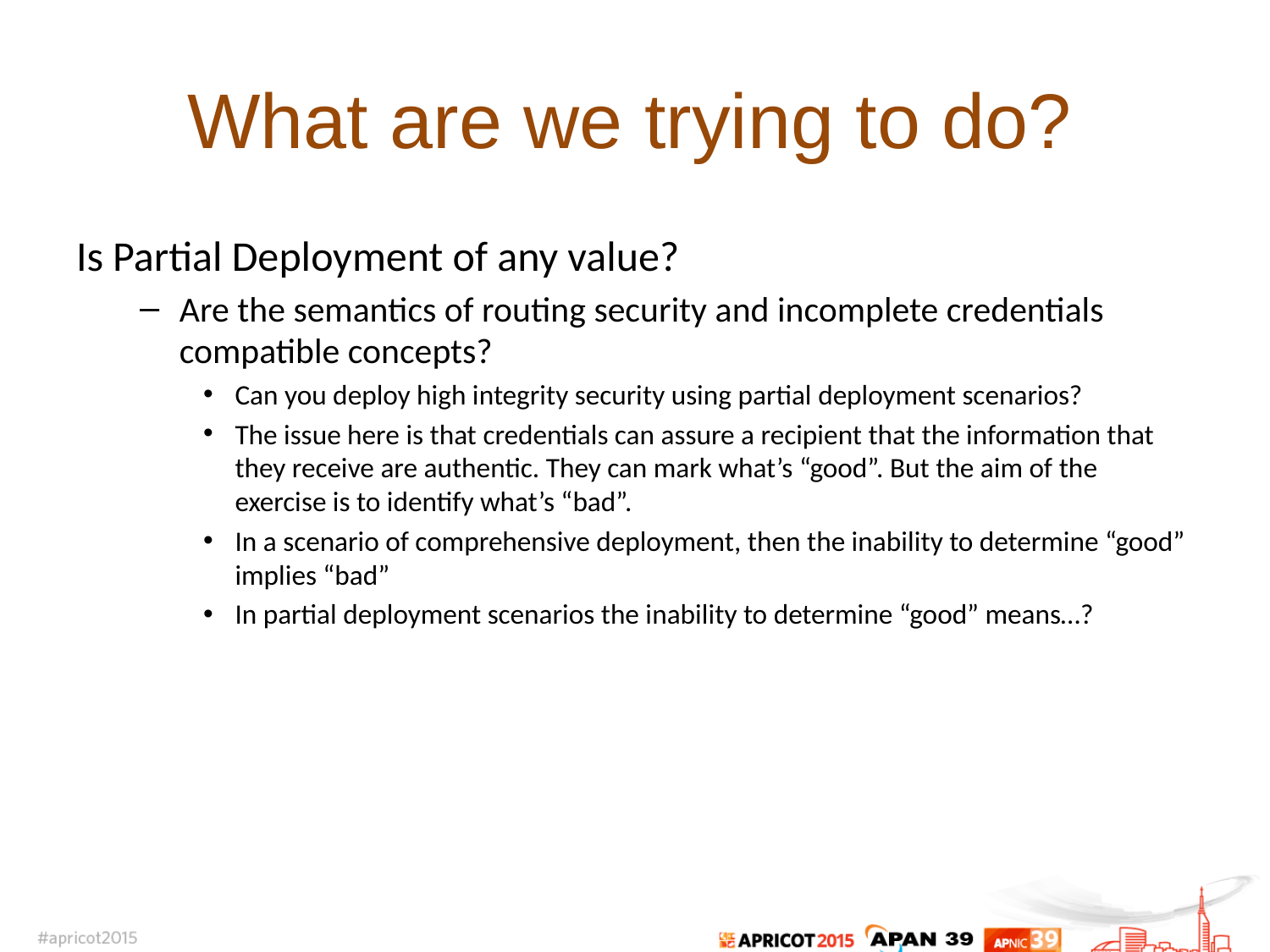

# What are we trying to do?
Is Partial Deployment of any value?
Are the semantics of routing security and incomplete credentials compatible concepts?
Can you deploy high integrity security using partial deployment scenarios?
The issue here is that credentials can assure a recipient that the information that they receive are authentic. They can mark what’s “good”. But the aim of the exercise is to identify what’s “bad”.
In a scenario of comprehensive deployment, then the inability to determine “good” implies “bad”
In partial deployment scenarios the inability to determine “good” means…?